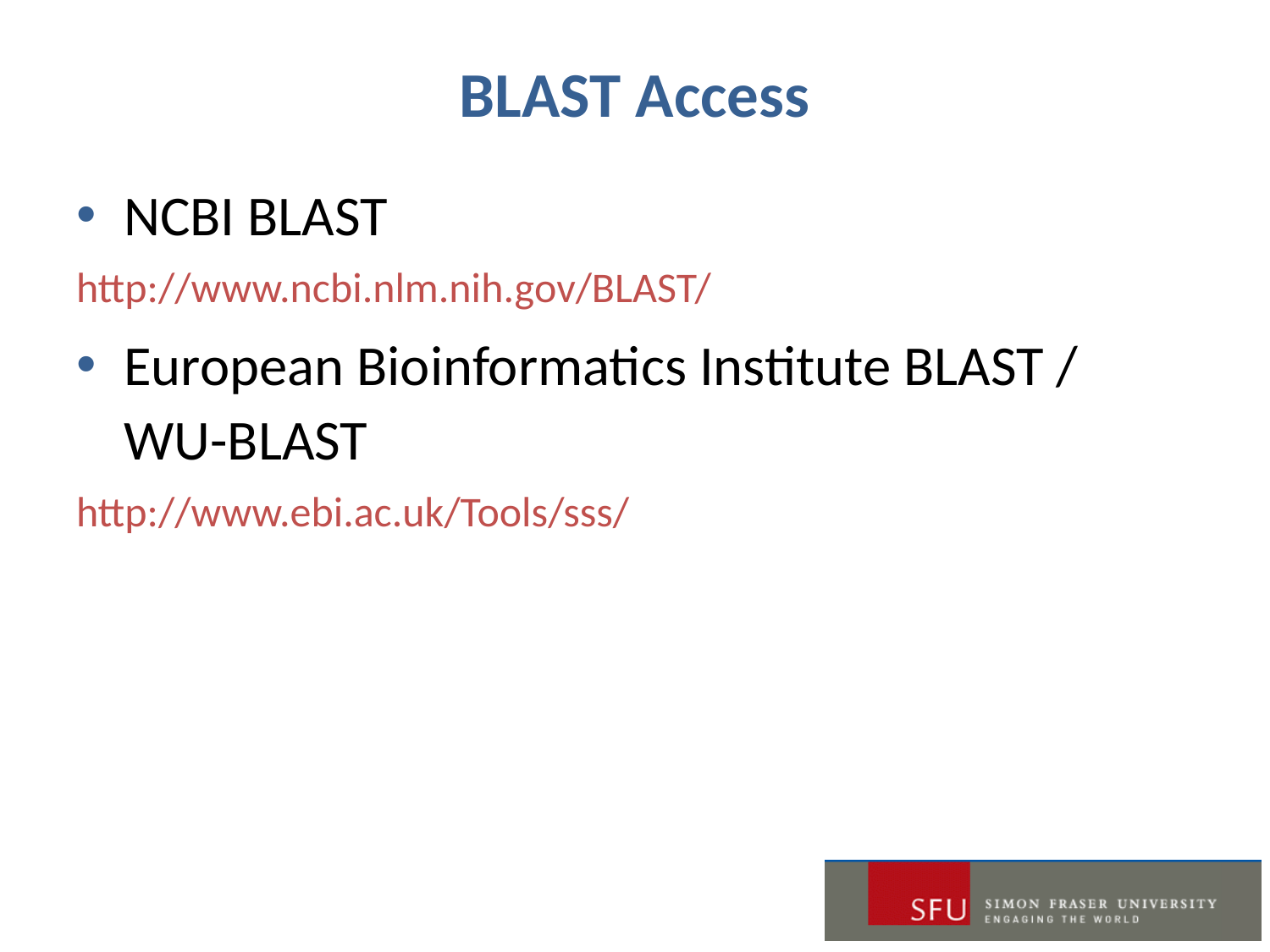

# BLAST Access
NCBI BLAST
http://www.ncbi.nlm.nih.gov/BLAST/
European Bioinformatics Institute BLAST / WU-BLAST
http://www.ebi.ac.uk/Tools/sss/